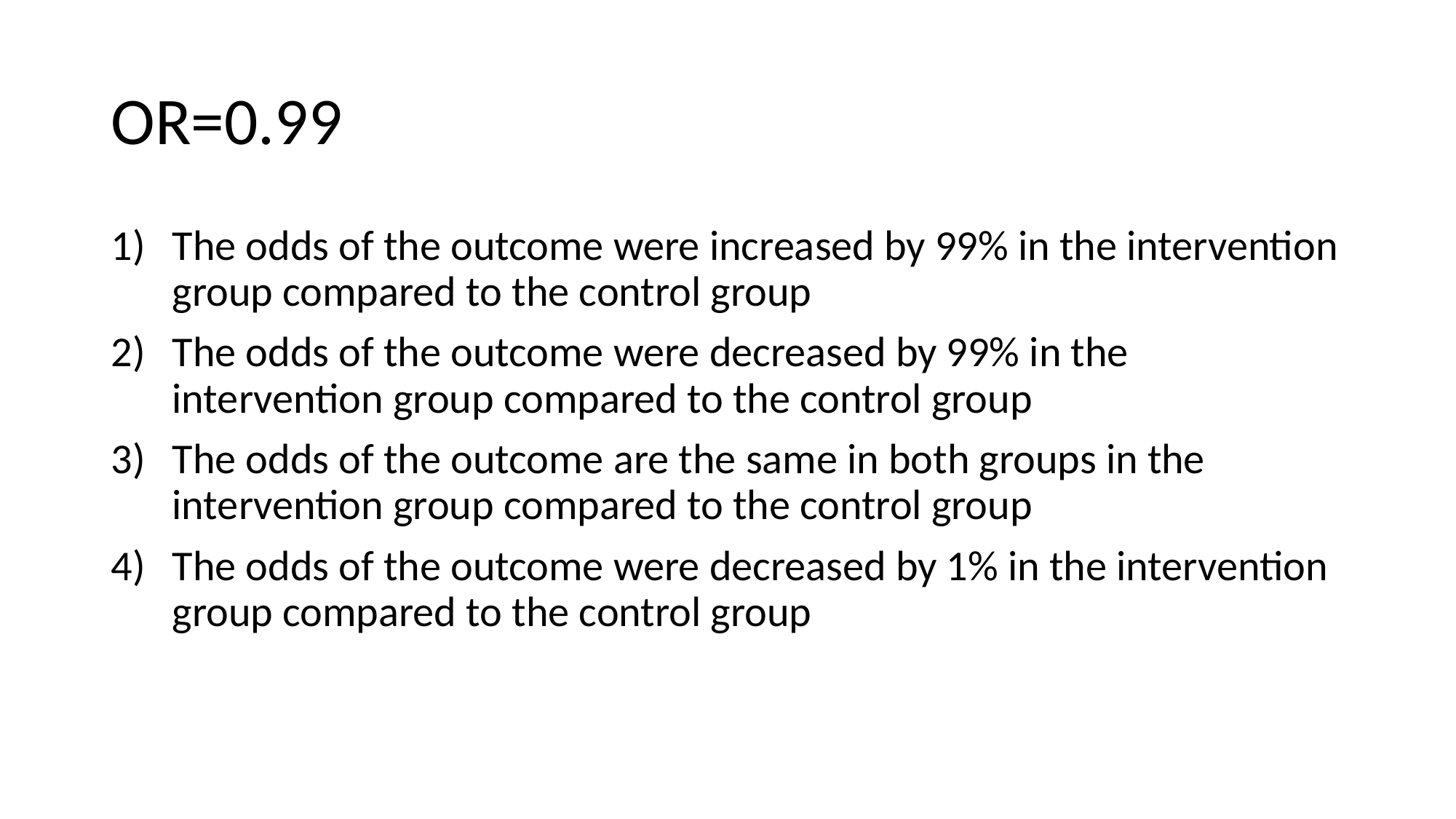

# OR=0.99
The odds of the outcome were increased by 99% in the intervention group compared to the control group
The odds of the outcome were decreased by 99% in the intervention group compared to the control group
The odds of the outcome are the same in both groups in the intervention group compared to the control group
The odds of the outcome were decreased by 1% in the intervention group compared to the control group